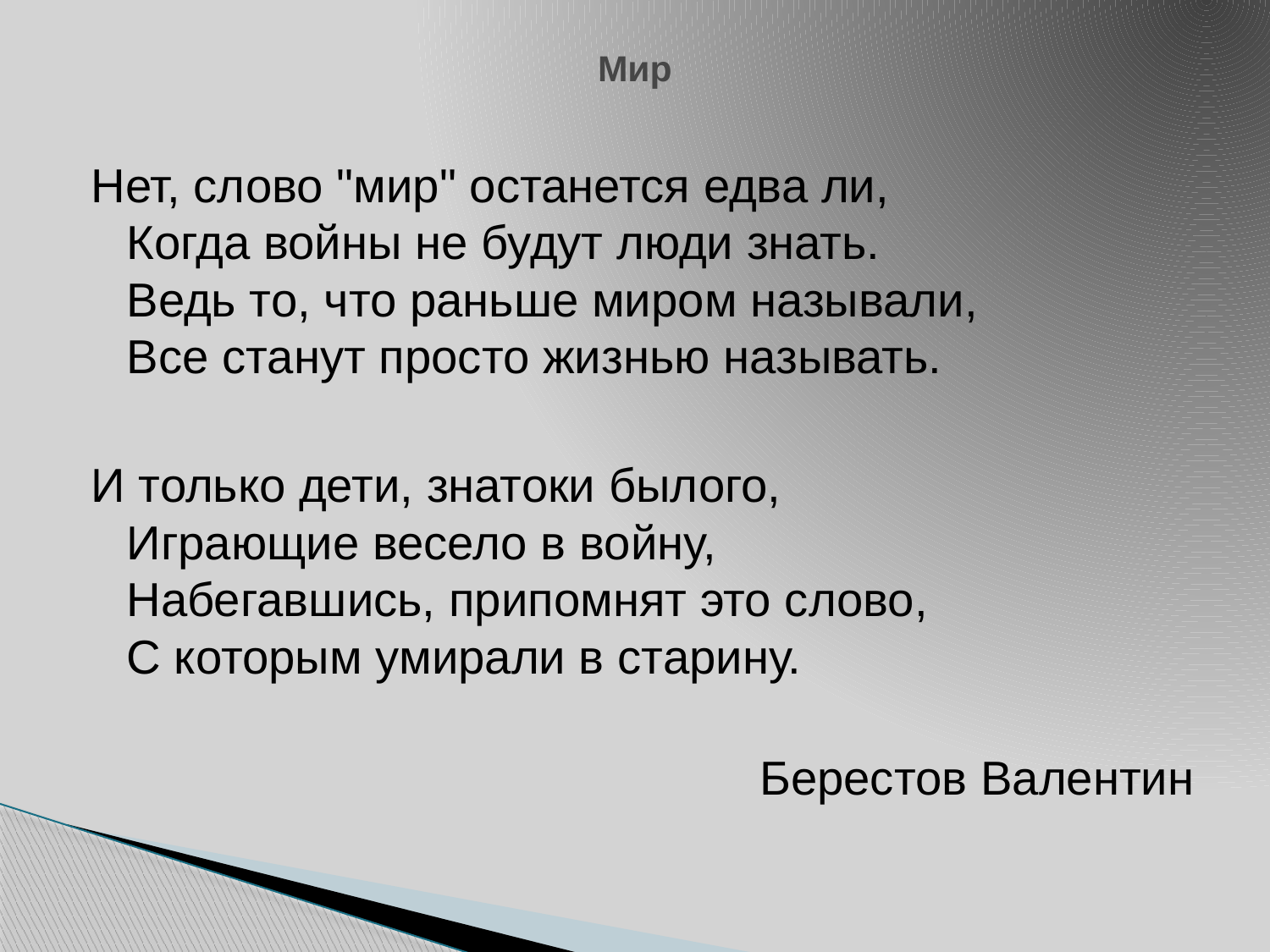

# Мир
Нет, слово "мир" останется едва ли,
Когда войны не будут люди знать.
Ведь то, что раньше миром называли,
Все станут просто жизнью называть.

И только дети, знатоки былого,
Играющие весело в войну,
Набегавшись, припомнят это слово,
С которым умирали в старину.
Берестов Валентин